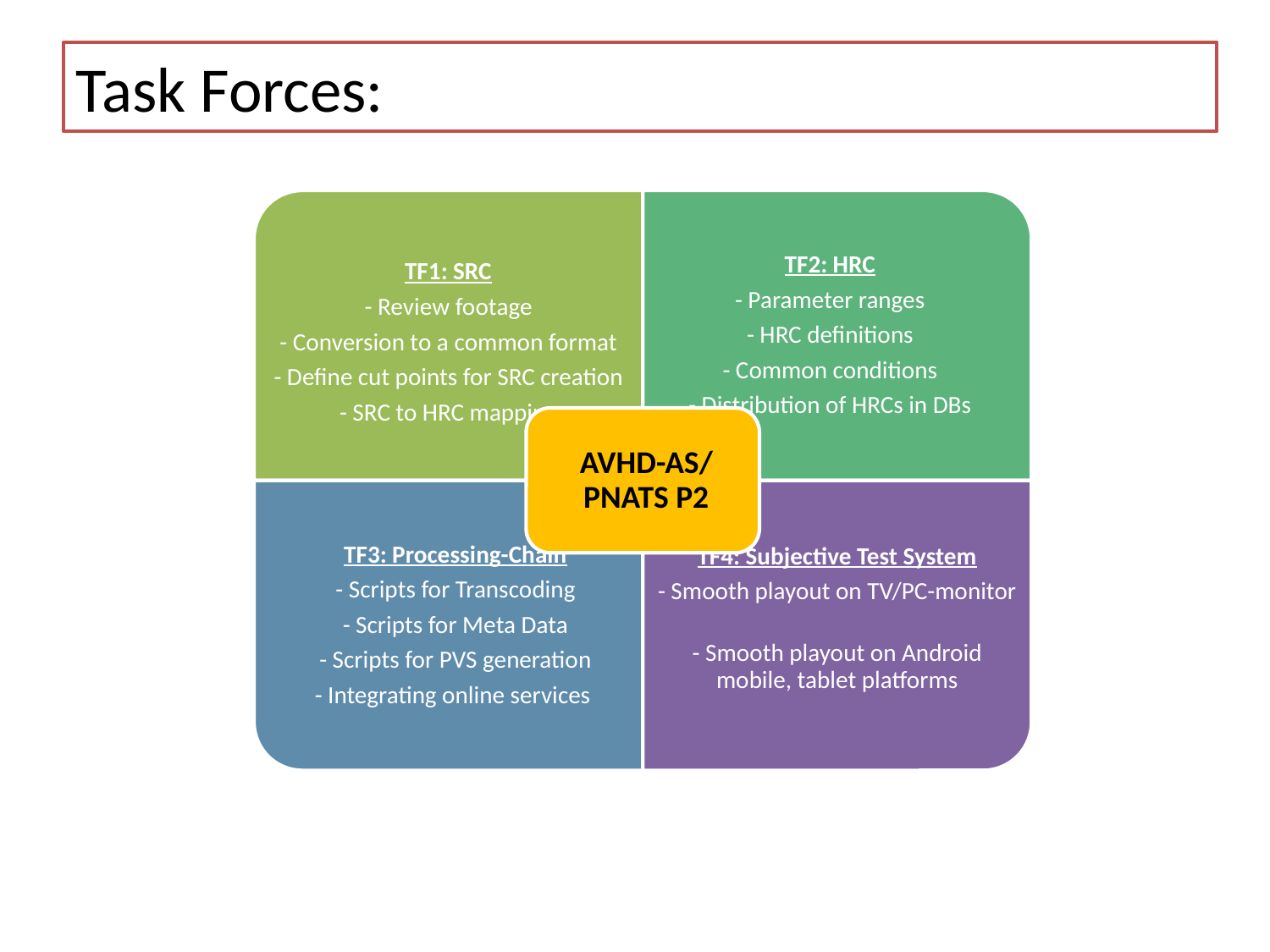

Task Forces:
TF1: SRC
- Review footage
- Conversion to a common format
- Define cut points for SRC creation
- SRC to HRC mapping
TF2: HRC
- Parameter ranges
- HRC definitions
- Common conditions
- Distribution of HRCs in DBs
TF3: Processing-Chain
- Scripts for Transcoding
- Scripts for Meta Data
- Scripts for PVS generation
- Integrating online services
TF4: Subjective Test System
- Smooth playout on TV/PC-monitor
- Smooth playout on Android mobile, tablet platforms
AVHD-AS/PNATS P2